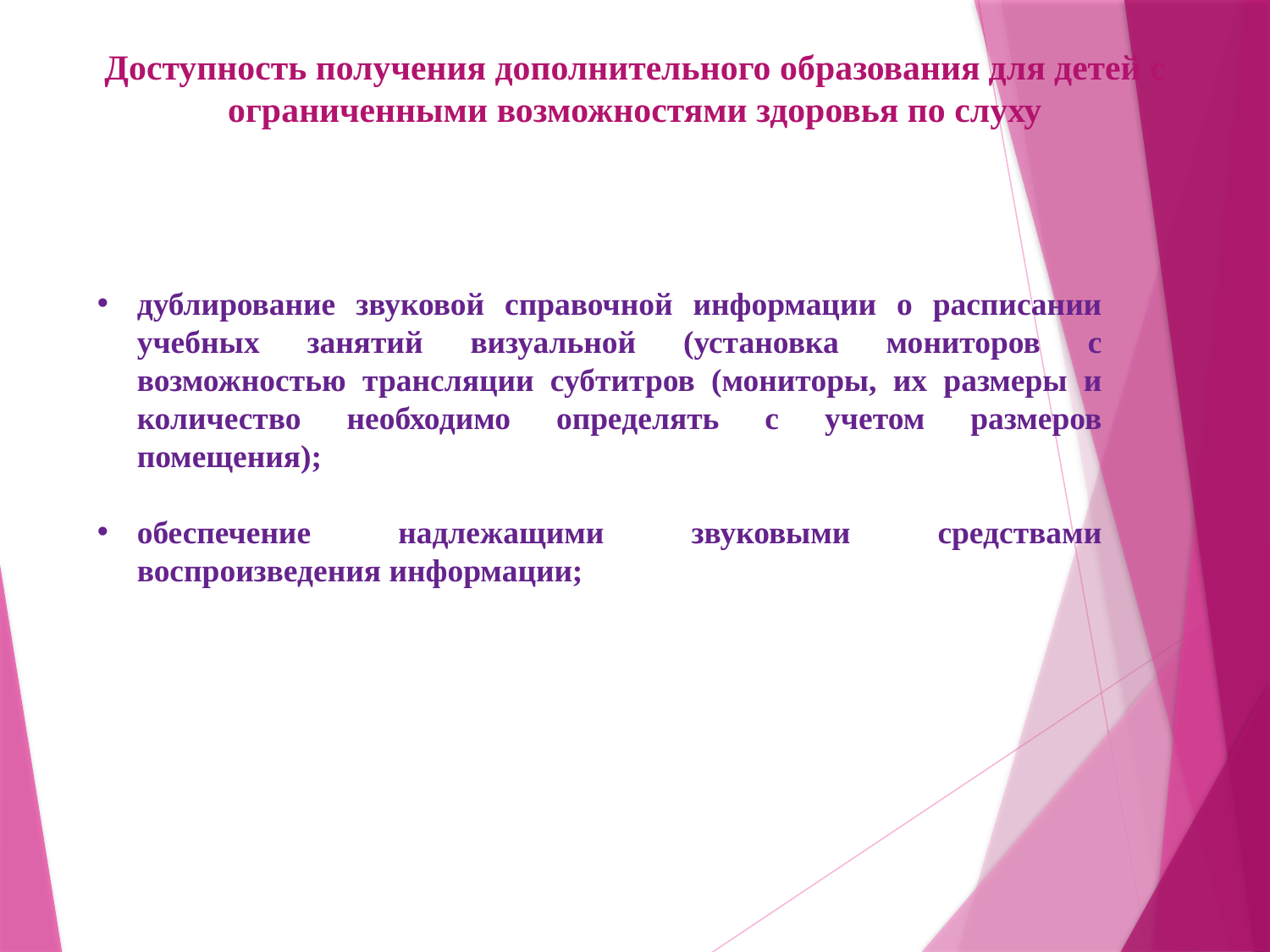

# Доступность получения дополнительного образования для детей с ограниченными возможностями здоровья по слуху
дублирование звуковой справочной информации о расписании учебных занятий визуальной (установка мониторов с возможностью трансляции субтитров (мониторы, их размеры и количество необходимо определять с учетом размеров помещения);

обеспечение надлежащими звуковыми средствами воспроизведения информации;